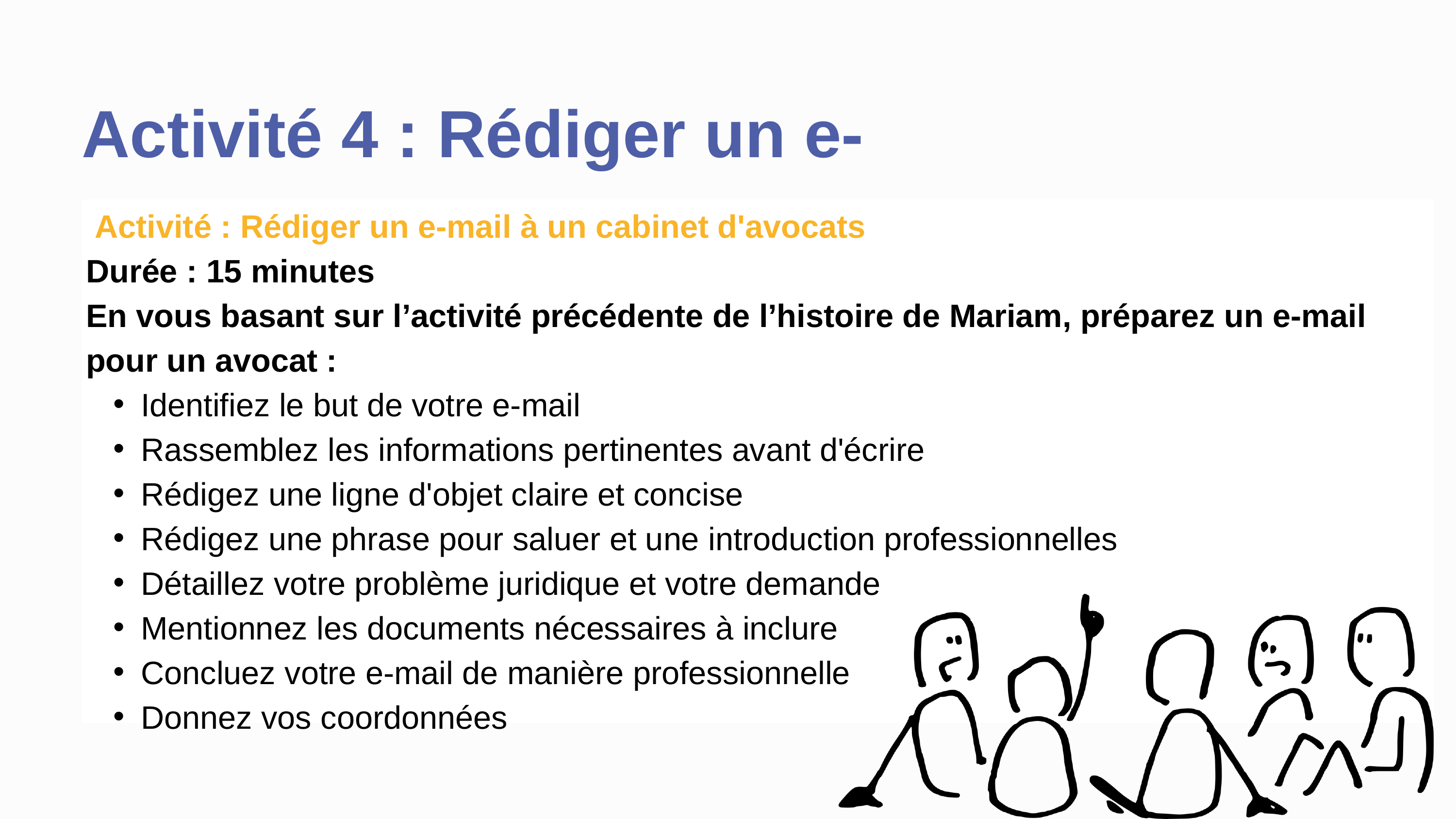

Activité 4 : Rédiger un e-mail

 Activité : Rédiger un e-mail à un cabinet d'avocats
Durée : 15 minutes
En vous basant sur l’activité précédente de l’histoire de Mariam, préparez un e-mail pour un avocat :
Identifiez le but de votre e-mail
Rassemblez les informations pertinentes avant d'écrire
Rédigez une ligne d'objet claire et concise
Rédigez une phrase pour saluer et une introduction professionnelles
Détaillez votre problème juridique et votre demande
Mentionnez les documents nécessaires à inclure
Concluez votre e-mail de manière professionnelle
Donnez vos coordonnées